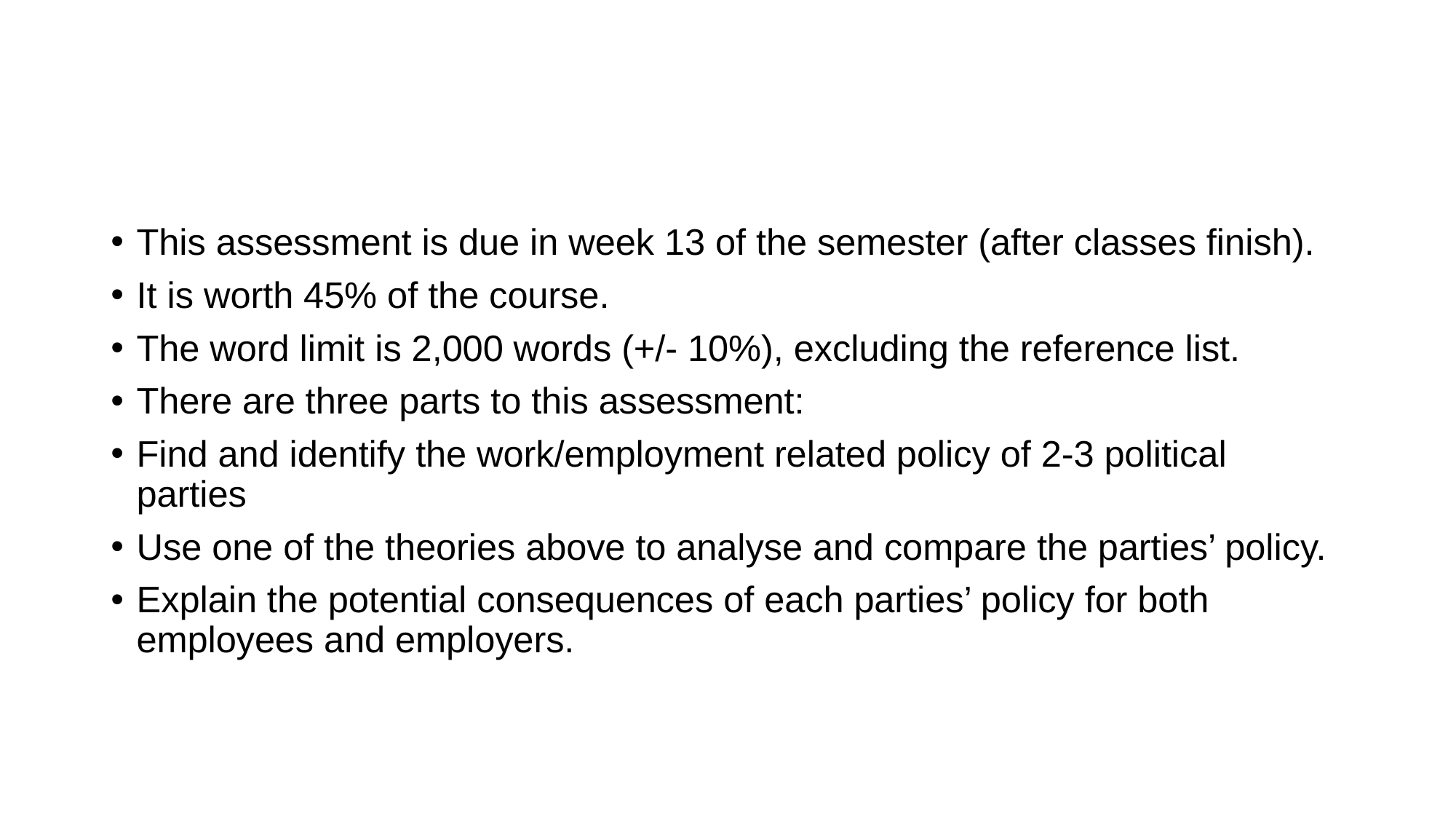

#
This assessment is due in week 13 of the semester (after classes finish).
It is worth 45% of the course.
The word limit is 2,000 words (+/- 10%), excluding the reference list.
There are three parts to this assessment:
Find and identify the work/employment related policy of 2-3 political parties
Use one of the theories above to analyse and compare the parties’ policy.
Explain the potential consequences of each parties’ policy for both employees and employers.